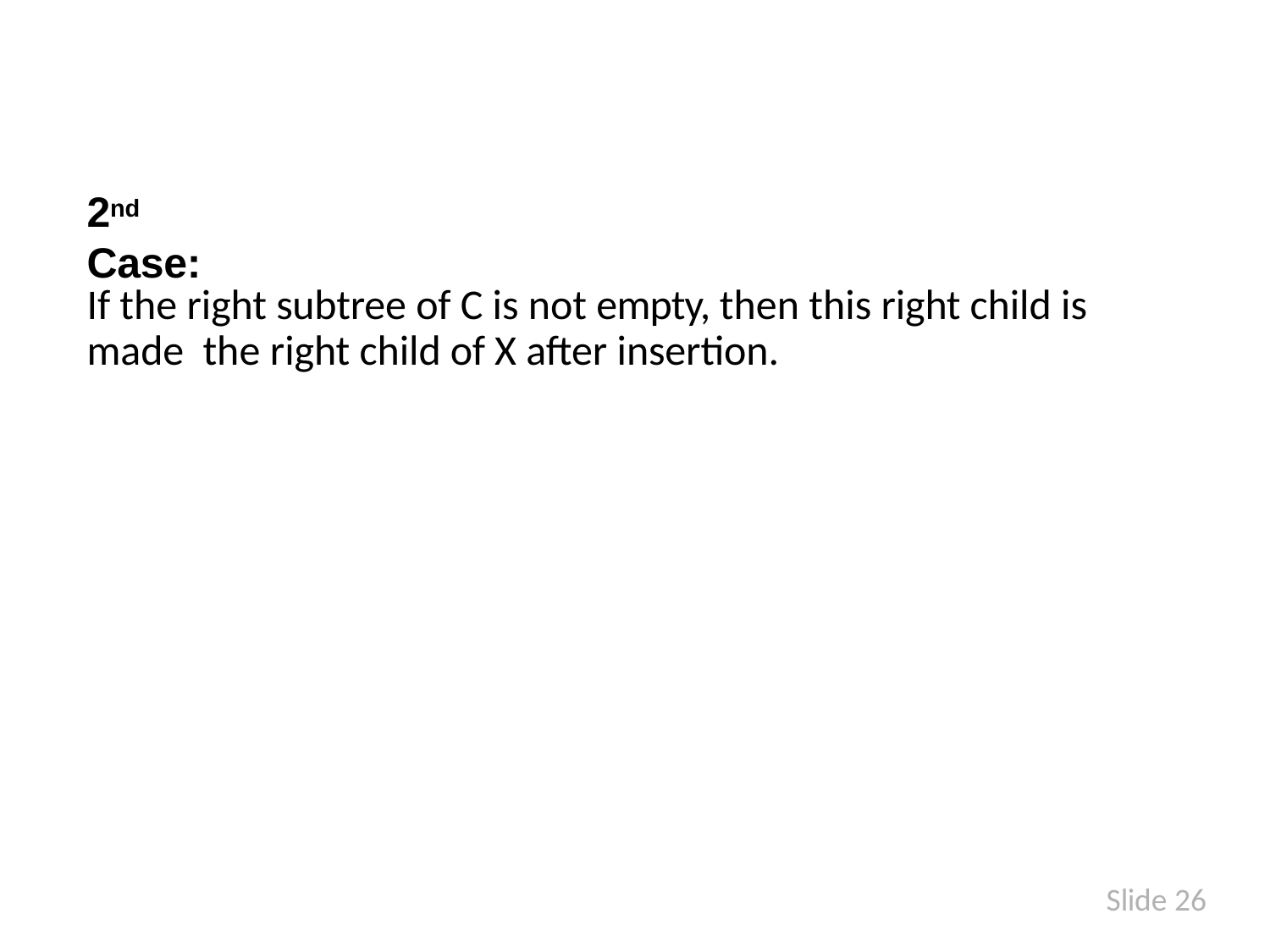

# 2nd Case:
If the right subtree of C is not empty, then this right child is made  the right child of X after insertion.
Slide 26